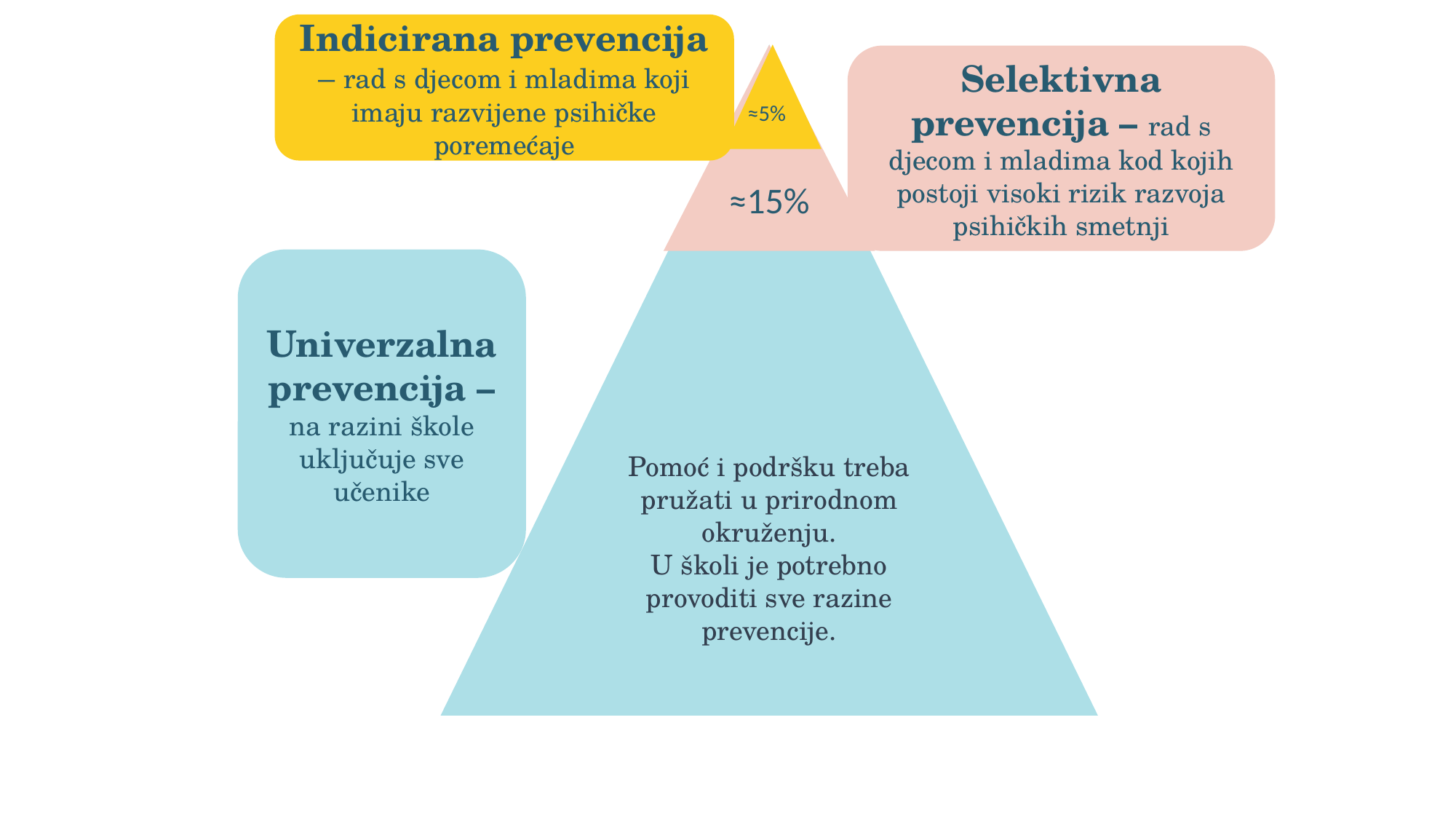

Indicirana prevencija – rad s djecom i mladima koji imaju razvijene psihičke poremećaje
Selektivna prevencija – rad s djecom i mladima kod kojih postoji visoki rizik razvoja psihičkih smetnji
Pomoć i podršku treba pružati u prirodnom okruženju.
U školi je potrebno provoditi sve razine prevencije.

≈15%
≈5%
Univerzalna prevencija – na razini škole uključuje sve učenike